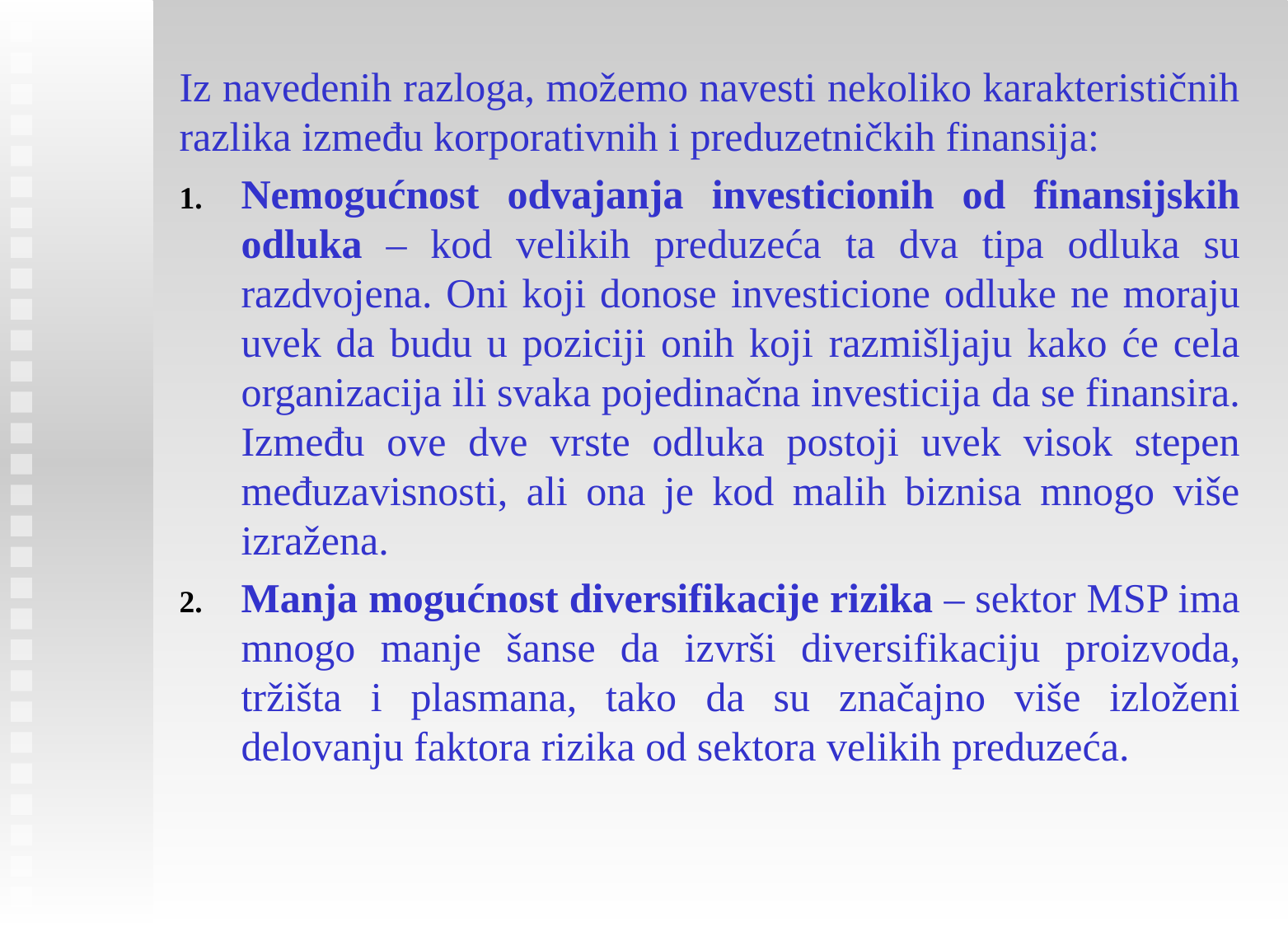

Iz navedenih razloga, možemo navesti nekoliko karakterističnih razlika između korporativnih i preduzetničkih finansija:
Nemogućnost odvajanja investicionih od finansijskih odluka – kod velikih preduzeća ta dva tipa odluka su razdvojena. Oni koji donose investicione odluke ne moraju uvek da budu u poziciji onih koji razmišljaju kako će cela organizacija ili svaka pojedinačna investicija da se finansira. Između ove dve vrste odluka postoji uvek visok stepen međuzavisnosti, ali ona je kod malih biznisa mnogo više izražena.
Manja mogućnost diversifikacije rizika – sektor MSP ima mnogo manje šanse da izvrši diversifikaciju proizvoda, tržišta i plasmana, tako da su značajno više izloženi delovanju faktora rizika od sektora velikih preduzeća.